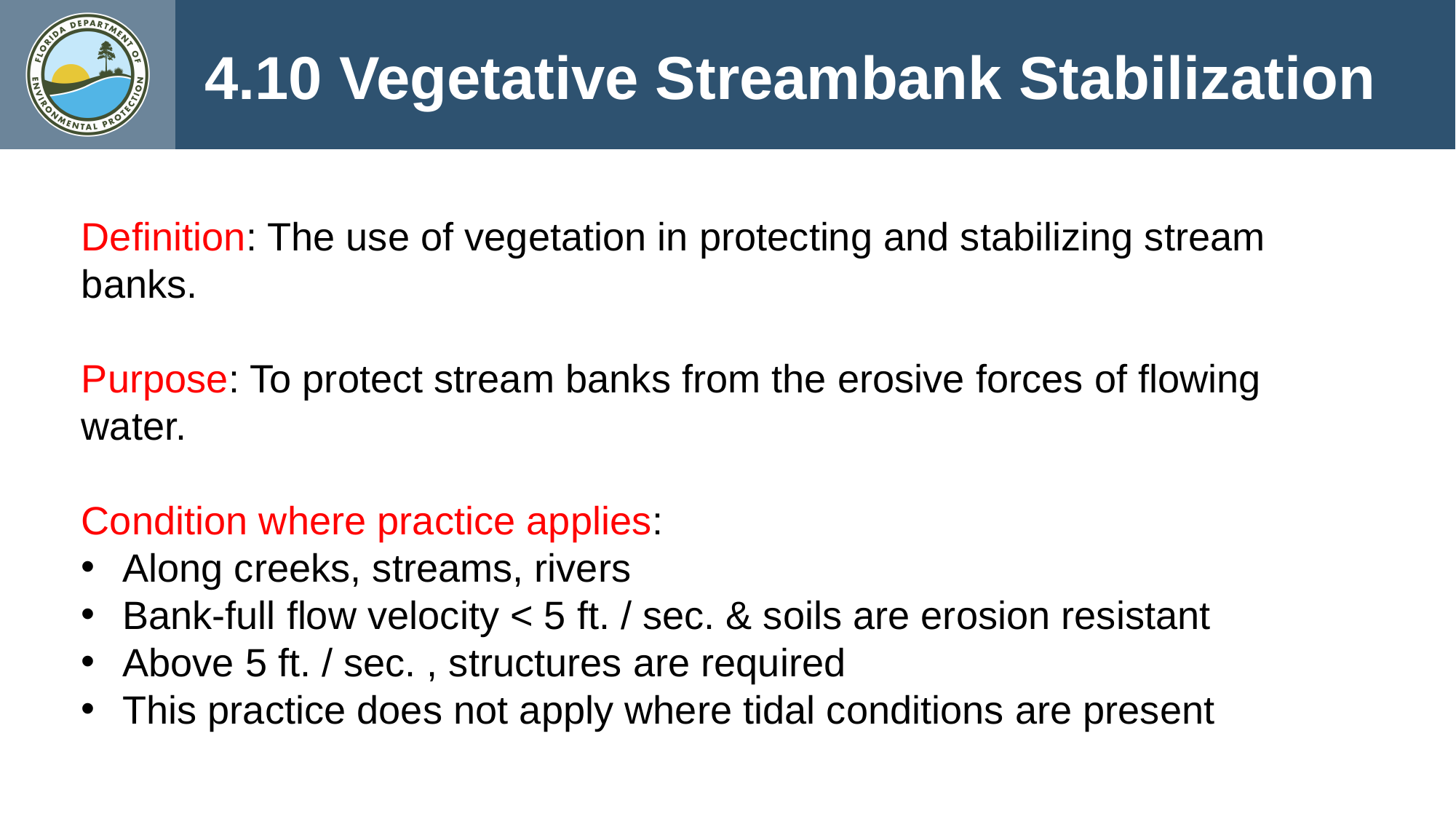

4.10 Vegetative Streambank Stabilization
Definition: The use of vegetation in protecting and stabilizing stream banks.

Purpose: To protect stream banks from the erosive forces of flowing water.

Condition where practice applies:
Along creeks, streams, rivers
Bank-full flow velocity < 5 ft. / sec. & soils are erosion resistant
Above 5 ft. / sec. , structures are required
This practice does not apply where tidal conditions are present